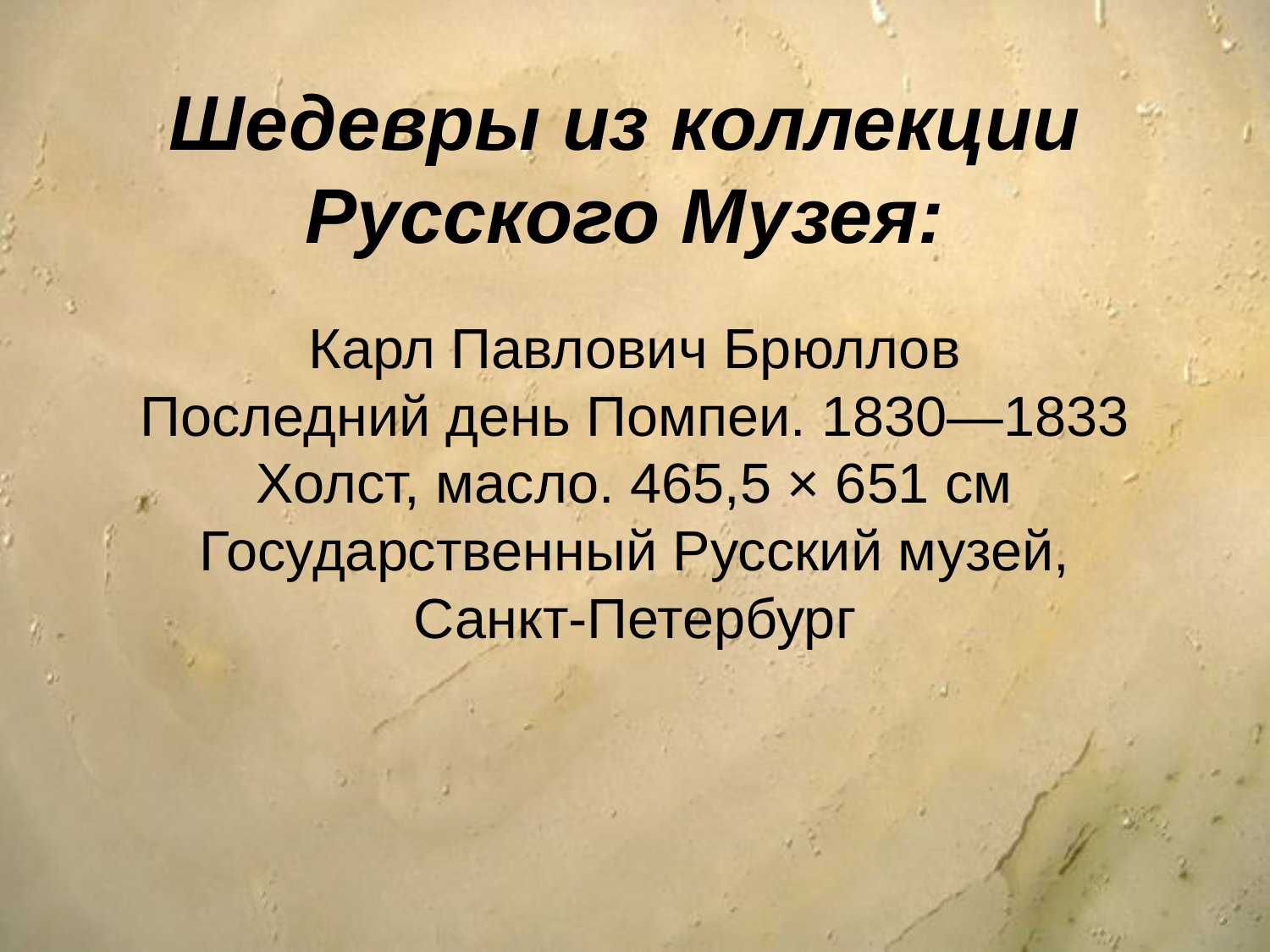

Шедевры из коллекции Русского Музея:

Карл Павлович Брюллов
Последний день Помпеи. 1830—1833
Холст, масло. 465,5 × 651 см
Государственный Русский музей,
Санкт-Петербург